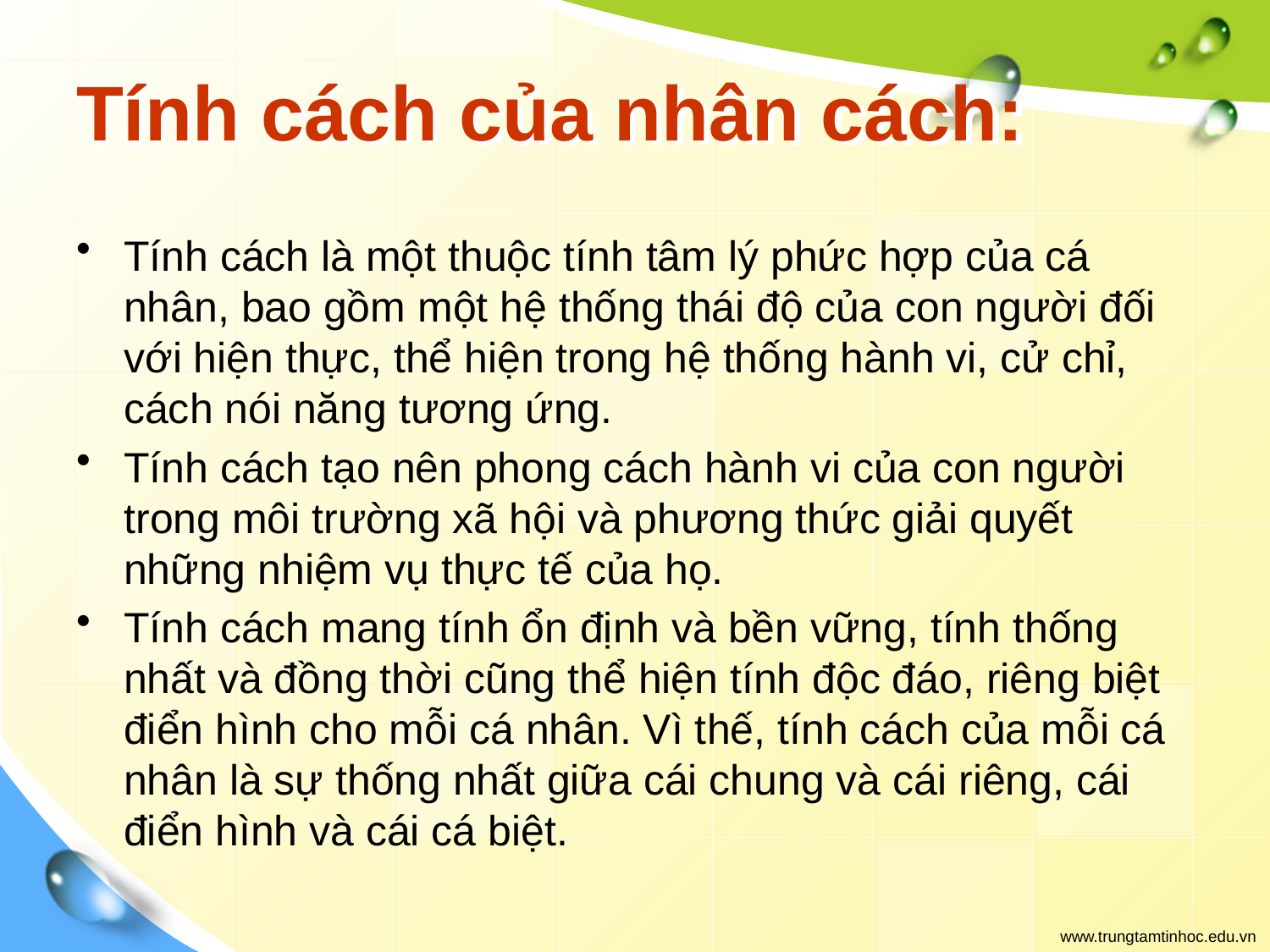

# Tính cách của nhân cách:
Tính cách là một thuộc tính tâm lý phức hợp của cá nhân, bao gồm một hệ thống thái độ của con người đối với hiện thực, thể hiện trong hệ thống hành vi, cử chỉ, cách nói năng tương ứng.
Tính cách tạo nên phong cách hành vi của con người trong môi trường xã hội và phương thức giải quyết những nhiệm vụ thực tế của họ.
Tính cách mang tính ổn định và bền vững, tính thống nhất và đồng thời cũng thể hiện tính độc đáo, riêng biệt điển hình cho mỗi cá nhân. Vì thế, tính cách của mỗi cá nhân là sự thống nhất giữa cái chung và cái riêng, cái điển hình và cái cá biệt.